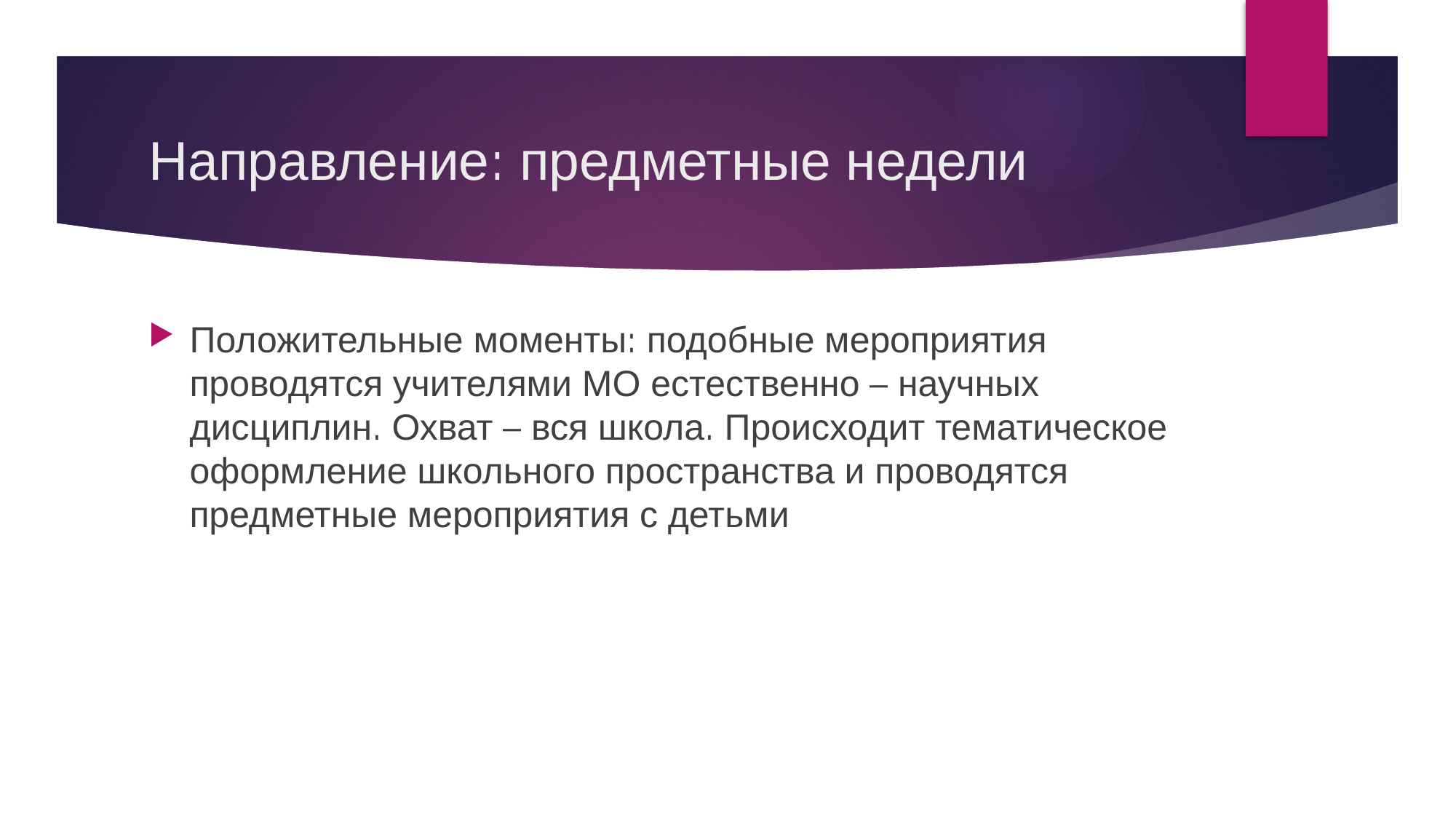

# Направление: предметные недели
Положительные моменты: подобные мероприятия проводятся учителями МО естественно – научных дисциплин. Охват – вся школа. Происходит тематическое оформление школьного пространства и проводятся предметные мероприятия с детьми